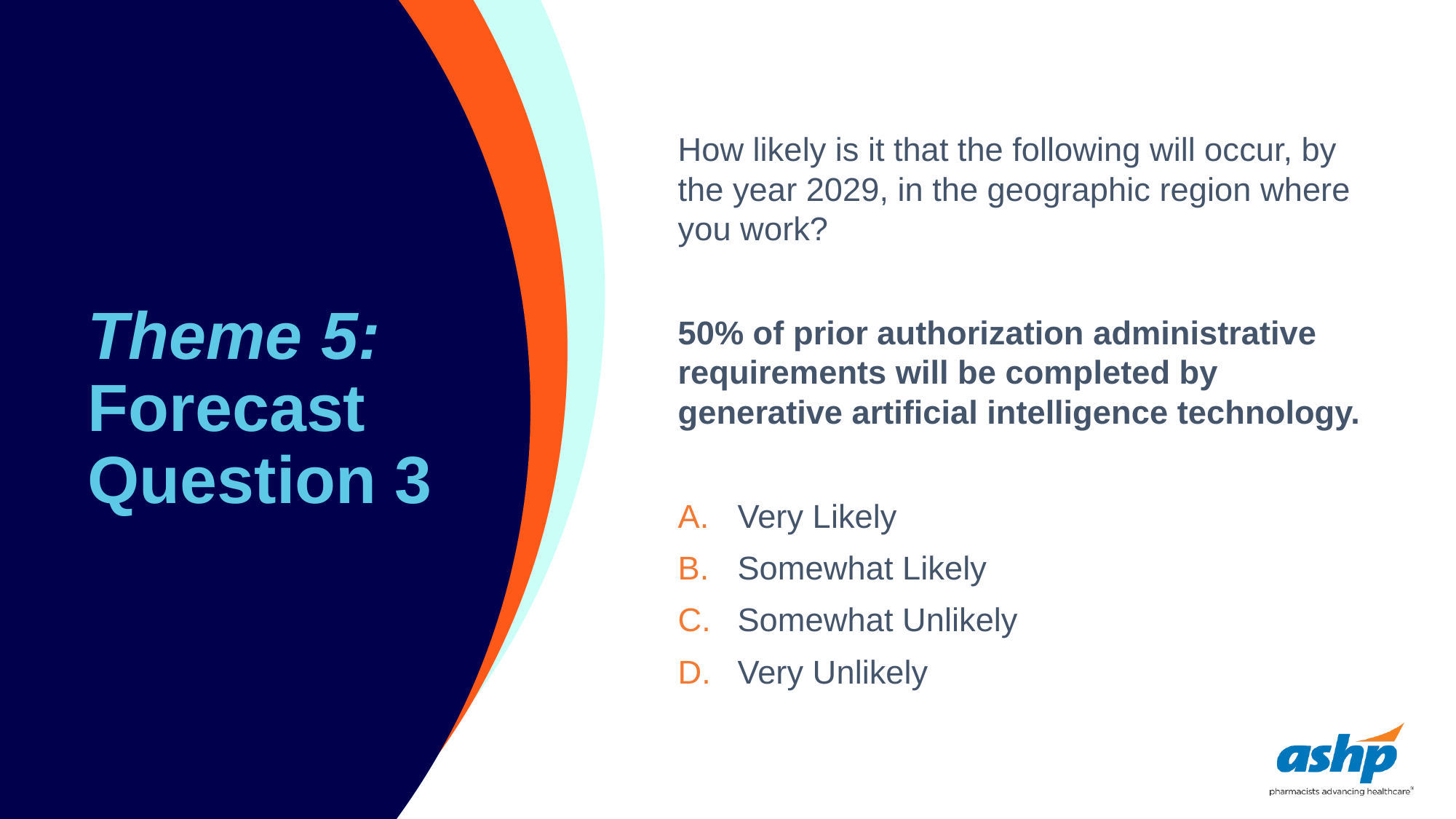

# Theme 5: Forecast Question 3
How likely is it that the following will occur, by the year 2029, in the geographic region where you work?

50% of prior authorization administrative requirements will be completed by generative artificial intelligence technology.

Very Likely
Somewhat Likely
Somewhat Unlikely
Very Unlikely